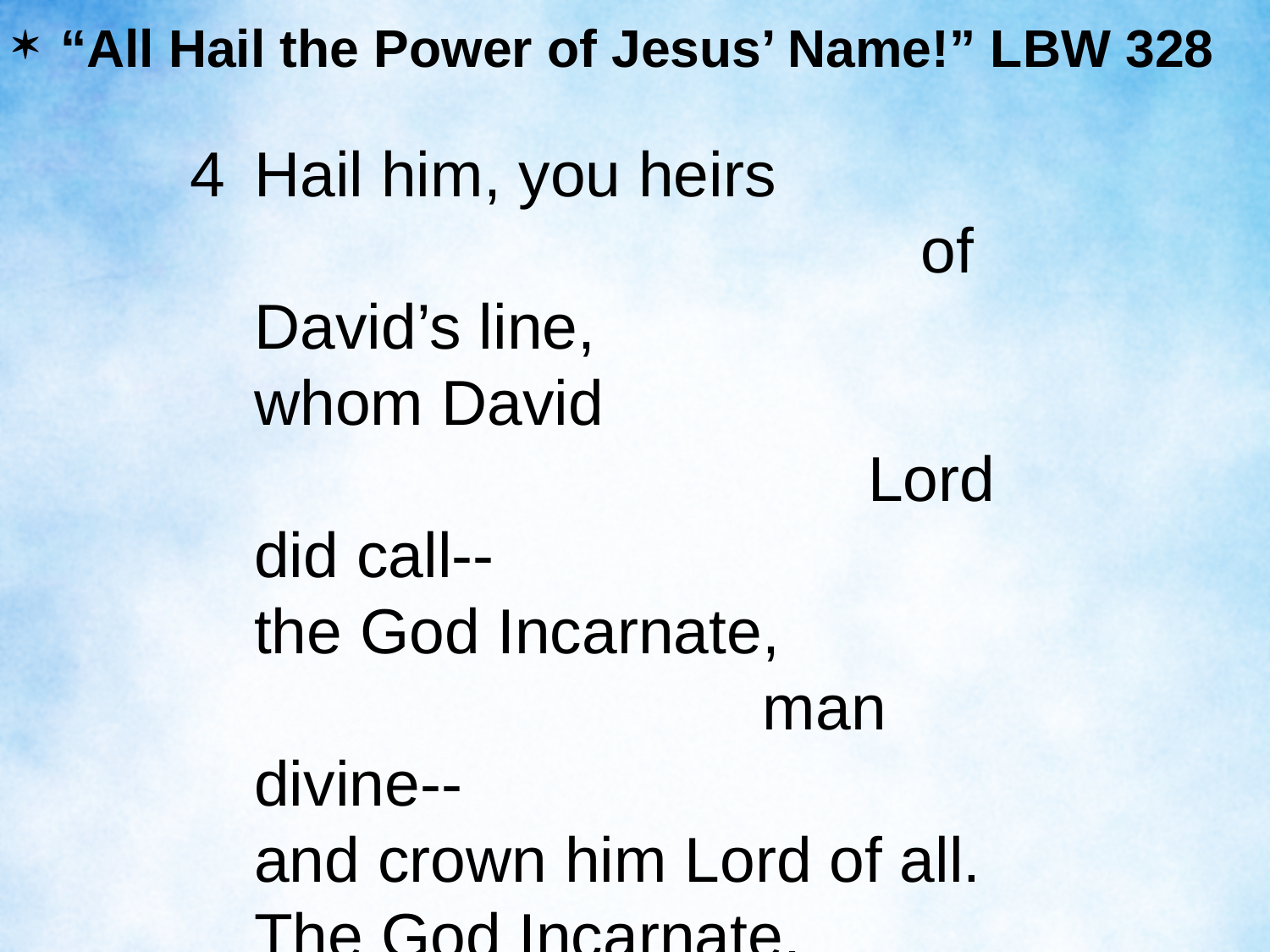

“All Hail the Power of Jesus’ Name!” LBW 328
4	Hail him, you heirs                                                        of David’s line,
	whom David                                                               Lord did call--
	the God Incarnate,                                               man divine--
	and crown him Lord of all.
	The God Incarnate,                                             man divine--
	and crown him Lord of all.